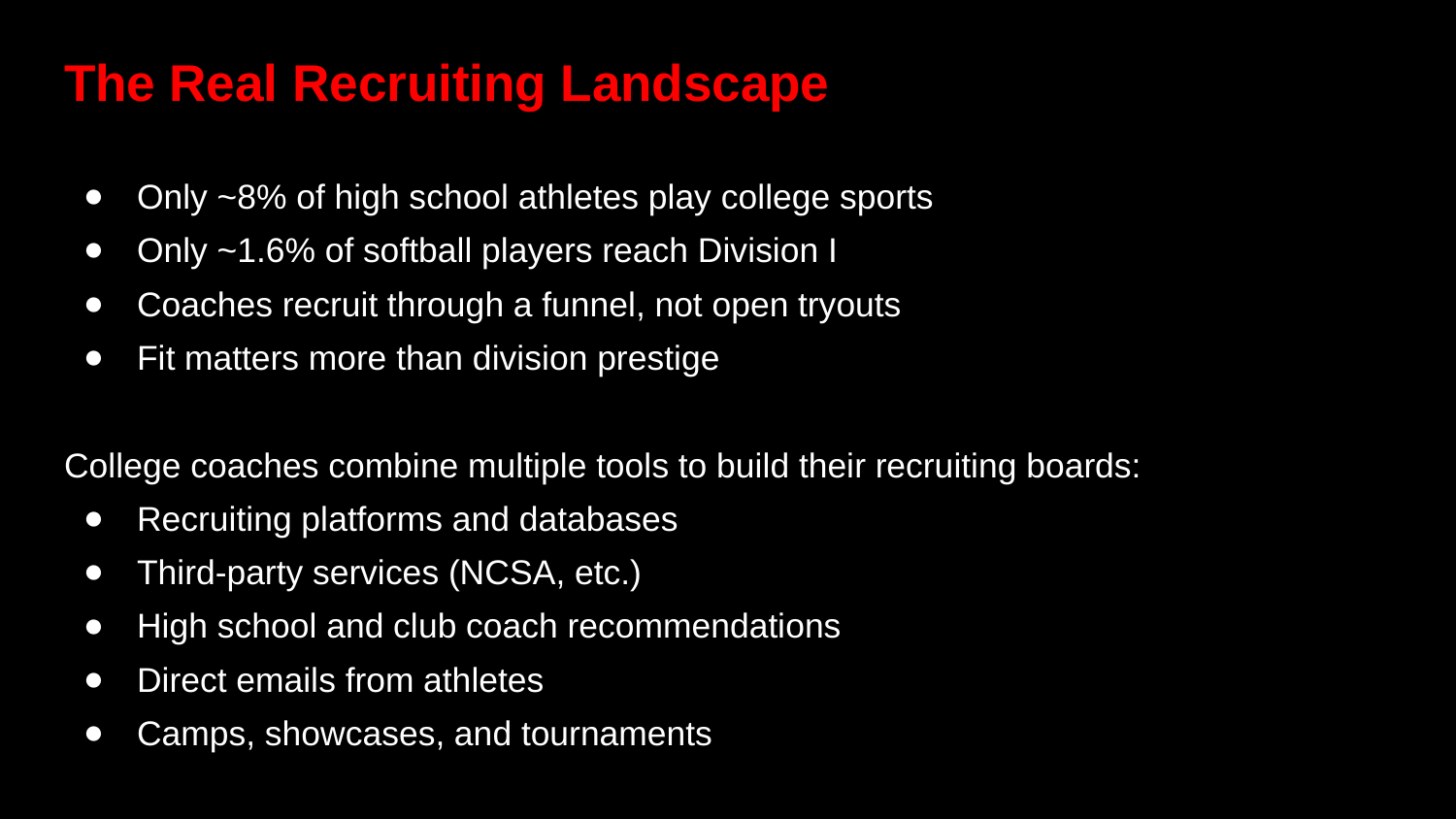

# The Real Recruiting Landscape
Only ~8% of high school athletes play college sports
Only ~1.6% of softball players reach Division I
Coaches recruit through a funnel, not open tryouts
Fit matters more than division prestige

College coaches combine multiple tools to build their recruiting boards:
Recruiting platforms and databases
Third-party services (NCSA, etc.)
High school and club coach recommendations
Direct emails from athletes
Camps, showcases, and tournaments